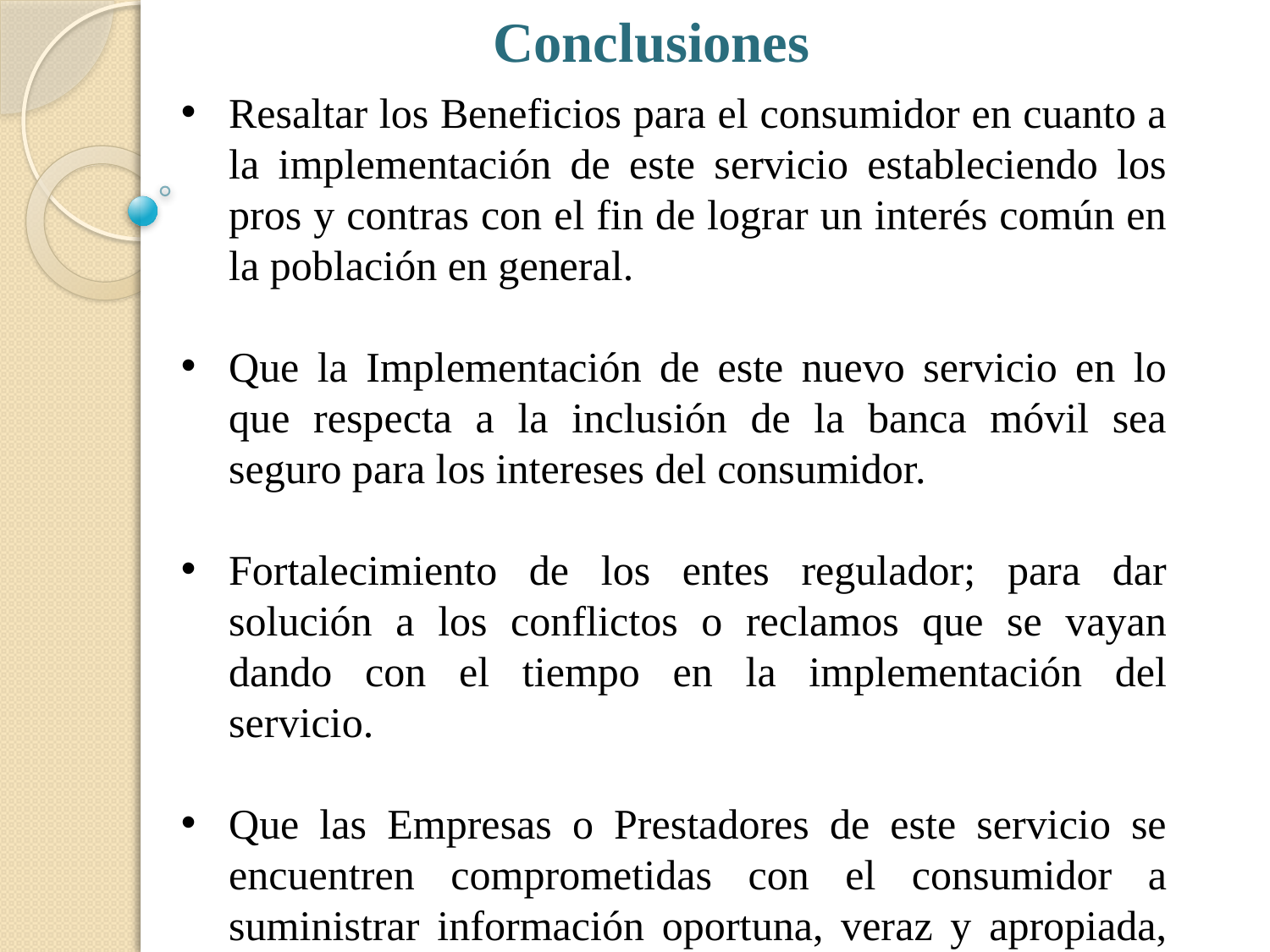

Conclusiones
Resaltar los Beneficios para el consumidor en cuanto a la implementación de este servicio estableciendo los pros y contras con el fin de lograr un interés común en la población en general.

Que la Implementación de este nuevo servicio en lo que respecta a la inclusión de la banca móvil sea seguro para los intereses del consumidor.

Fortalecimiento de los entes regulador; para dar solución a los conflictos o reclamos que se vayan dando con el tiempo en la implementación del servicio.

Que las Empresas o Prestadores de este servicio se encuentren comprometidas con el consumidor a suministrar información oportuna, veraz y apropiada, así mismo un servicio eficiente.
#